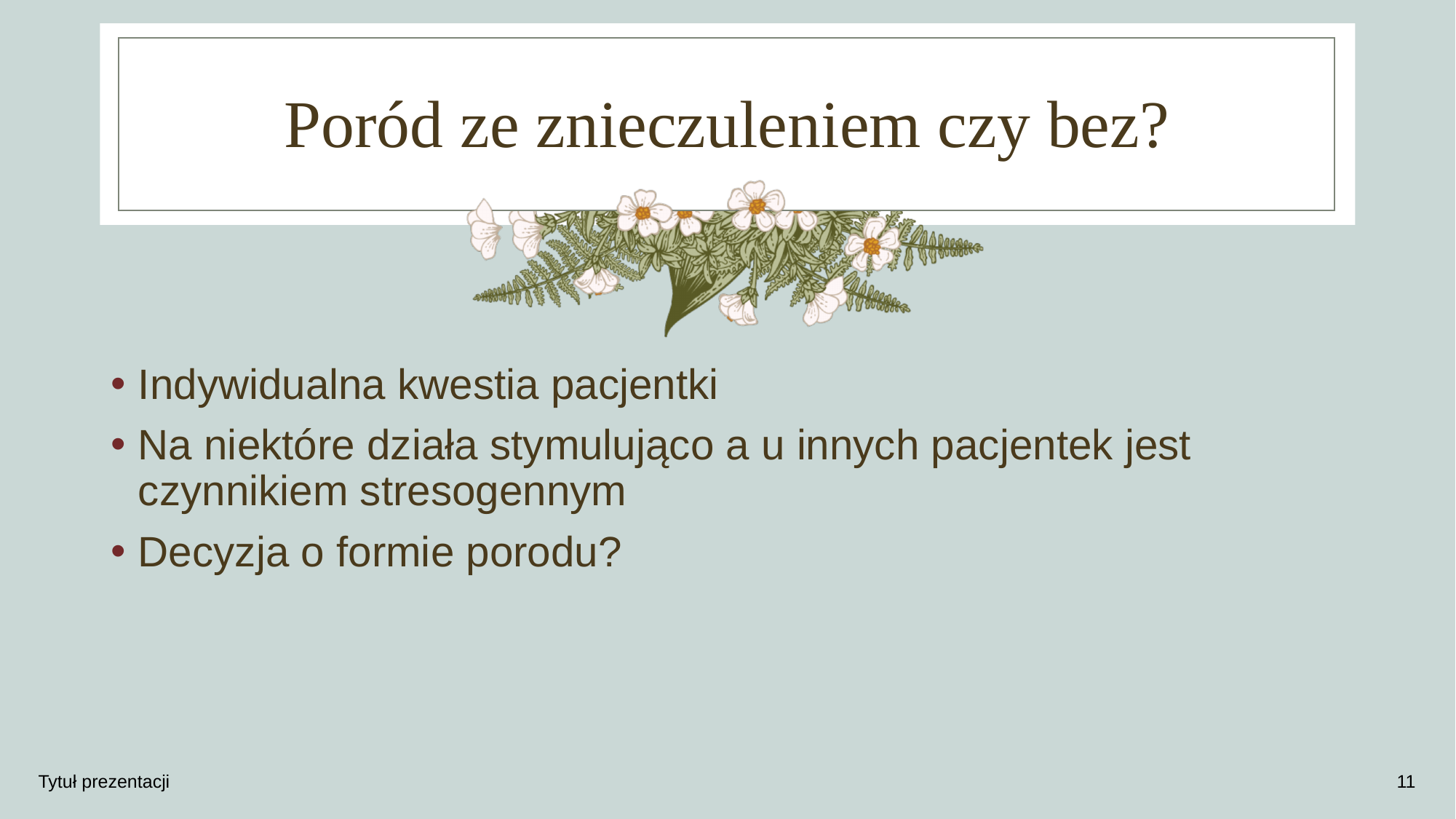

# Poród ze znieczuleniem czy bez?
Indywidualna kwestia pacjentki
Na niektóre działa stymulująco a u innych pacjentek jest czynnikiem stresogennym
Decyzja o formie porodu?
Tytuł prezentacji
11